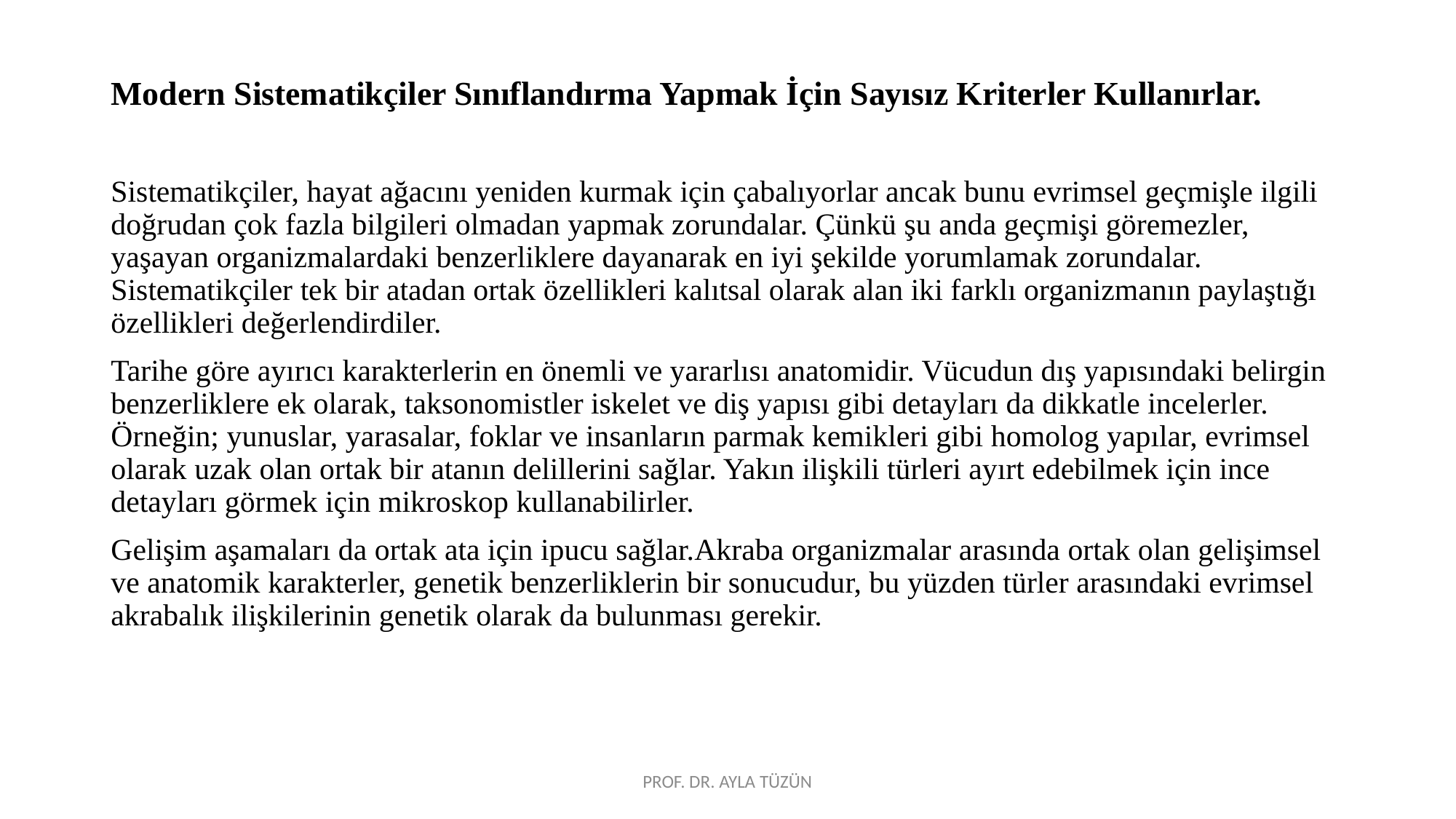

Modern Sistematikçiler Sınıflandırma Yapmak İçin Sayısız Kriterler Kullanırlar.

Sistematikçiler, hayat ağacını yeniden kurmak için çabalıyorlar ancak bunu evrimsel geçmişle ilgili doğrudan çok fazla bilgileri olmadan yapmak zorundalar. Çünkü şu anda geçmişi göremezler, yaşayan organizmalardaki benzerliklere dayanarak en iyi şekilde yorumlamak zorundalar. Sistematikçiler tek bir atadan ortak özellikleri kalıtsal olarak alan iki farklı organizmanın paylaştığı özellikleri değerlendirdiler.
Tarihe göre ayırıcı karakterlerin en önemli ve yararlısı anatomidir. Vücudun dış yapısındaki belirgin benzerliklere ek olarak, taksonomistler iskelet ve diş yapısı gibi detayları da dikkatle incelerler. Örneğin; yunuslar, yarasalar, foklar ve insanların parmak kemikleri gibi homolog yapılar, evrimsel olarak uzak olan ortak bir atanın delillerini sağlar. Yakın ilişkili türleri ayırt edebilmek için ince detayları görmek için mikroskop kullanabilirler.
Gelişim aşamaları da ortak ata için ipucu sağlar.Akraba organizmalar arasında ortak olan gelişimsel ve anatomik karakterler, genetik benzerliklerin bir sonucudur, bu yüzden türler arasındaki evrimsel akrabalık ilişkilerinin genetik olarak da bulunması gerekir.

PROF. DR. AYLA TÜZÜN